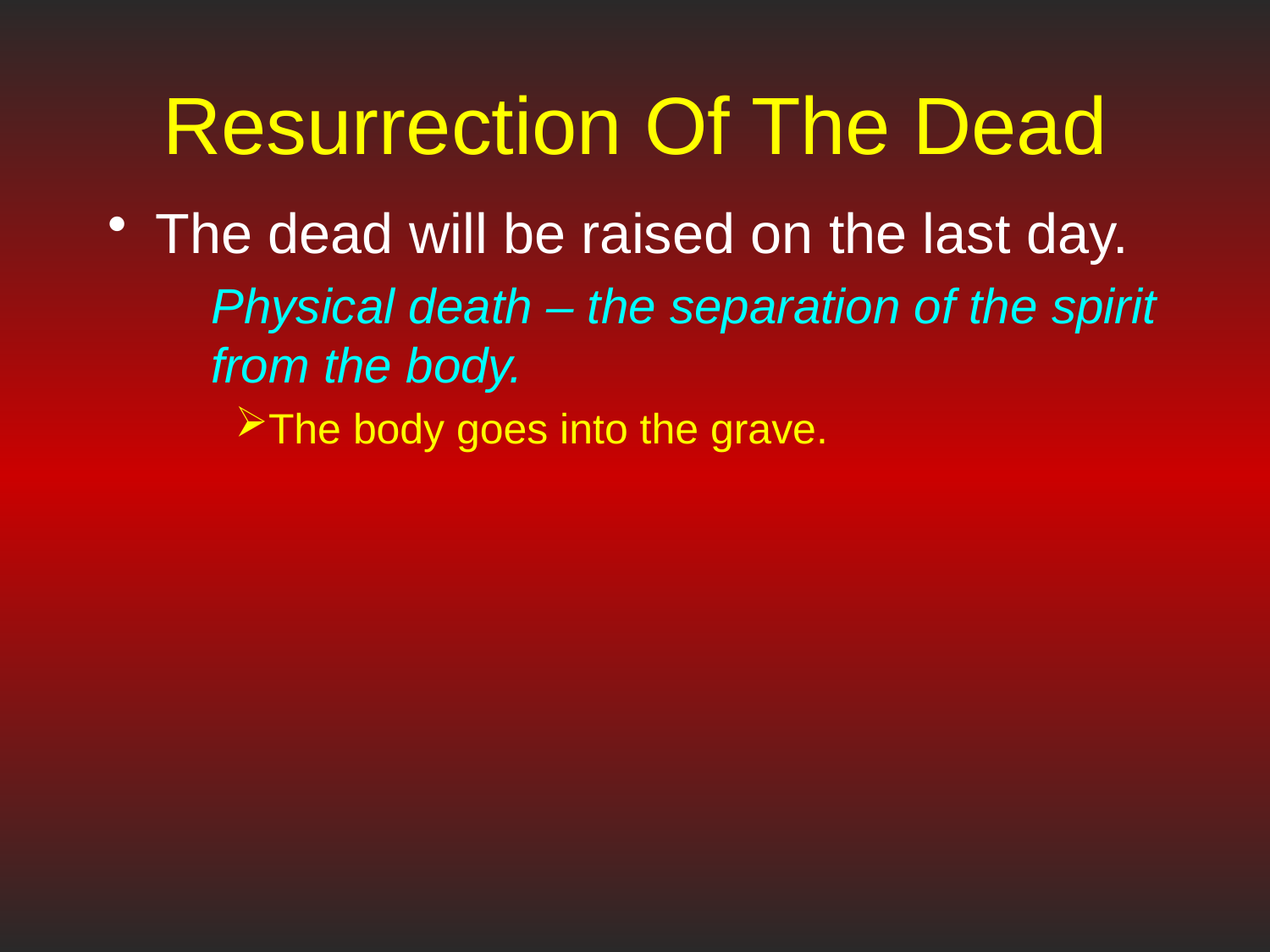

# Resurrection Of The Dead
The dead will be raised on the last day.
	Physical death – the separation of the spirit from the body.
The body goes into the grave.